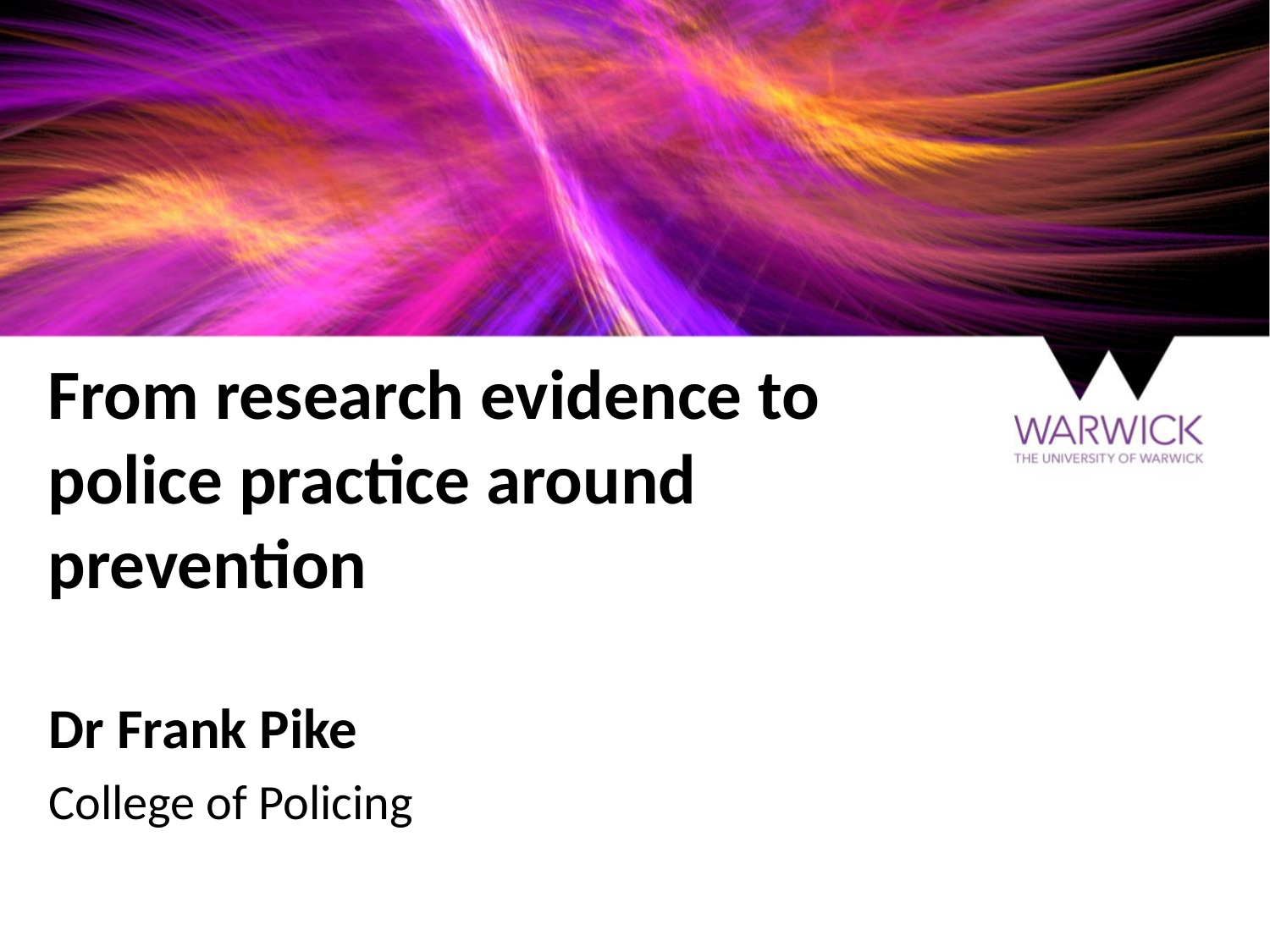

# From research evidence to police practice around prevention
Dr Frank Pike
College of Policing